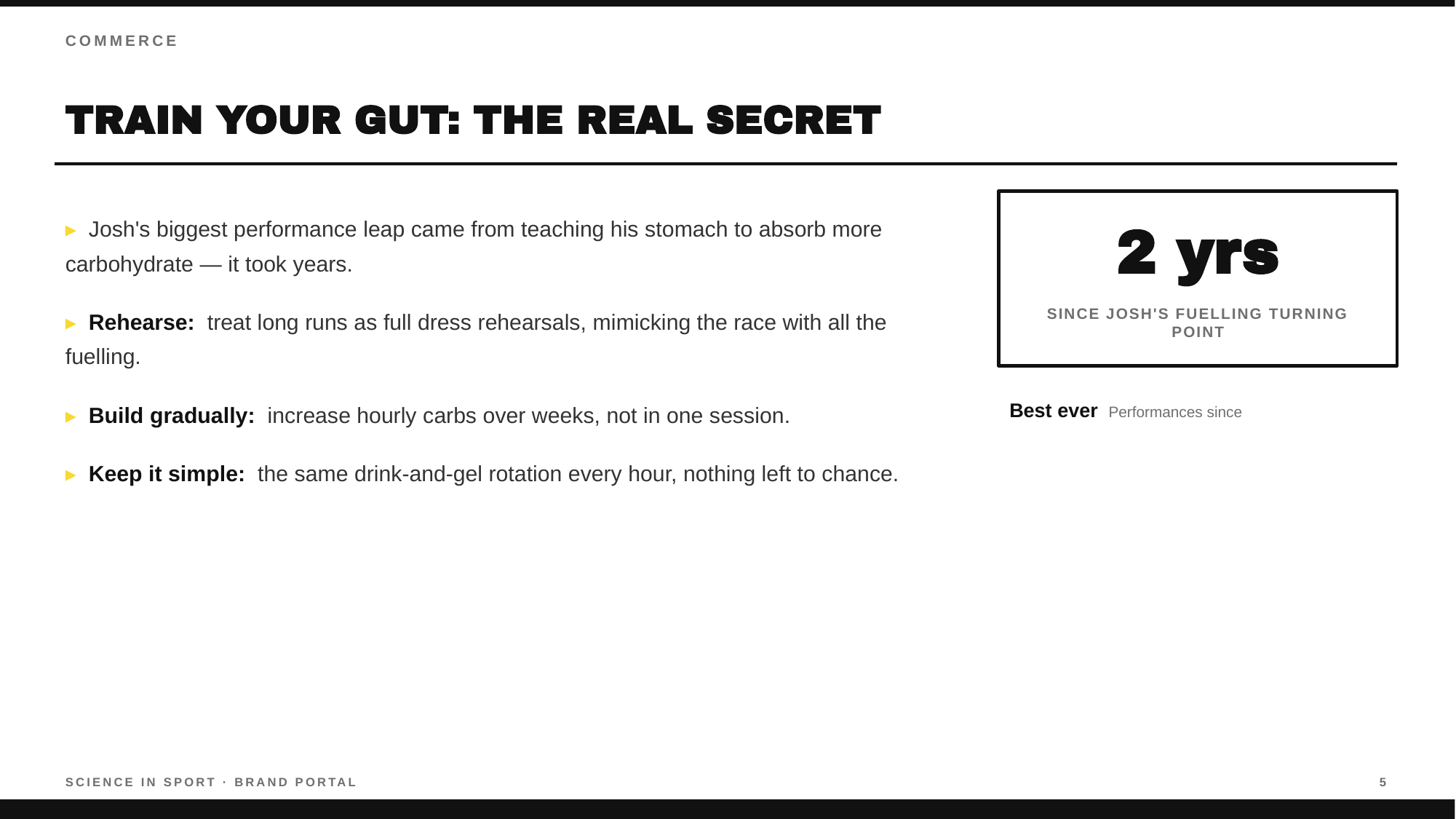

COMMERCE
TRAIN YOUR GUT: THE REAL SECRET

▸  Josh's biggest performance leap came from teaching his stomach to absorb more carbohydrate — it took years.
▸  Rehearse:  treat long runs as full dress rehearsals, mimicking the race with all the fuelling.
▸  Build gradually:  increase hourly carbs over weeks, not in one session.
▸  Keep it simple:  the same drink-and-gel rotation every hour, nothing left to chance.
2 yrs
SINCE JOSH'S FUELLING TURNING POINT
Best ever  Performances since
SCIENCE IN SPORT · BRAND PORTAL
5